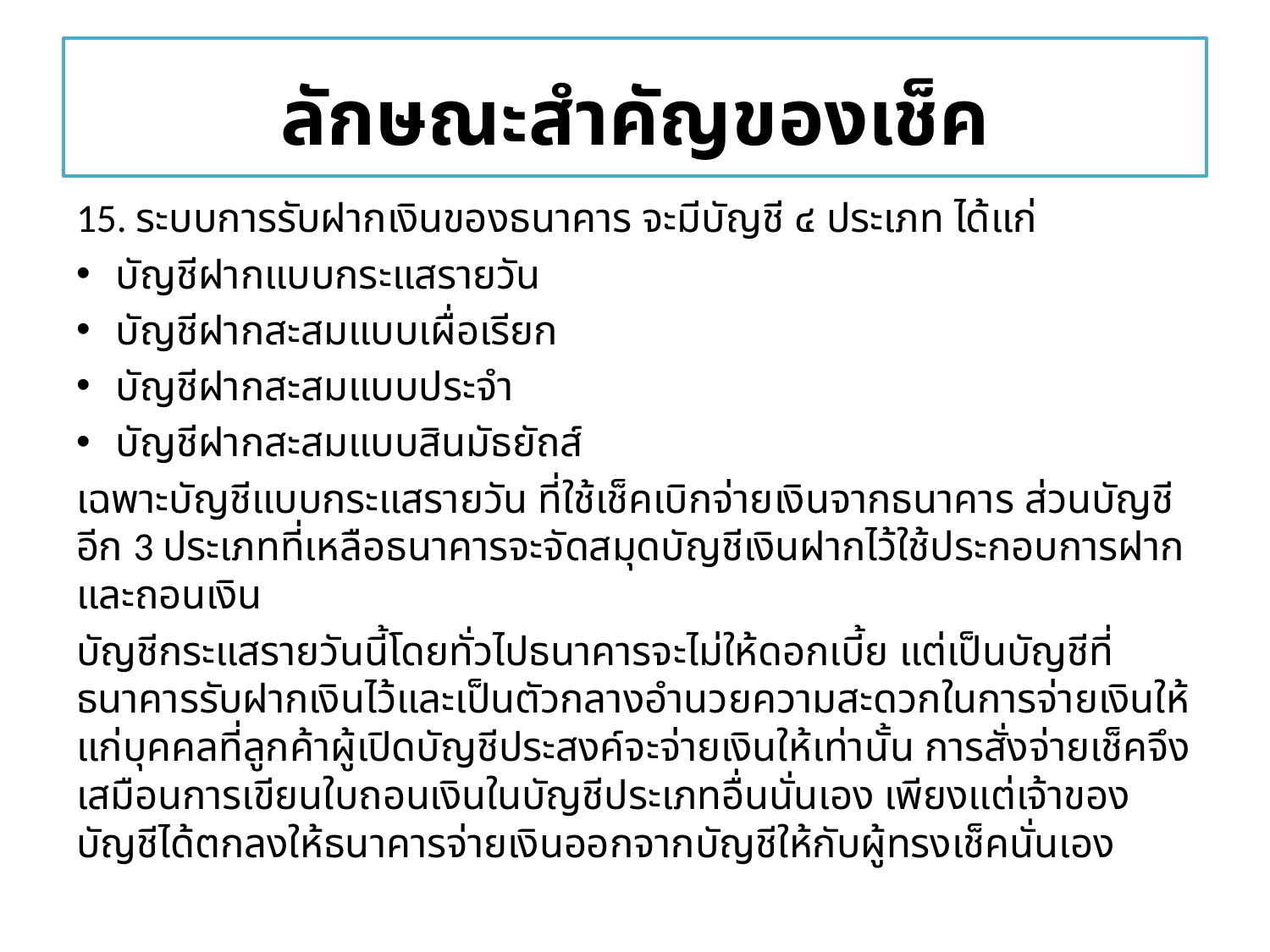

# ลักษณะสำคัญของเช็ค
15. ระบบการรับฝากเงินของธนาคาร จะมีบัญชี ๔ ประเภท ได้แก่
บัญชีฝากแบบกระแสรายวัน
บัญชีฝากสะสมแบบเผื่อเรียก
บัญชีฝากสะสมแบบประจำ
บัญชีฝากสะสมแบบสินมัธยัถส์
เฉพาะบัญชีแบบกระแสรายวัน ที่ใช้เช็คเบิกจ่ายเงินจากธนาคาร ส่วนบัญชีอีก 3 ประเภทที่เหลือธนาคารจะจัดสมุดบัญชีเงินฝากไว้ใช้ประกอบการฝากและถอนเงิน
บัญชีกระแสรายวันนี้โดยทั่วไปธนาคารจะไม่ให้ดอกเบี้ย แต่เป็นบัญชีที่ธนาคารรับฝากเงินไว้และเป็นตัวกลางอำนวยความสะดวกในการจ่ายเงินให้แก่บุคคลที่ลูกค้าผู้เปิดบัญชีประสงค์จะจ่ายเงินให้เท่านั้น การสั่งจ่ายเช็คจึงเสมือนการเขียนใบถอนเงินในบัญชีประเภทอื่นนั่นเอง เพียงแต่เจ้าของบัญชีได้ตกลงให้ธนาคารจ่ายเงินออกจากบัญชีให้กับผู้ทรงเช็คนั่นเอง